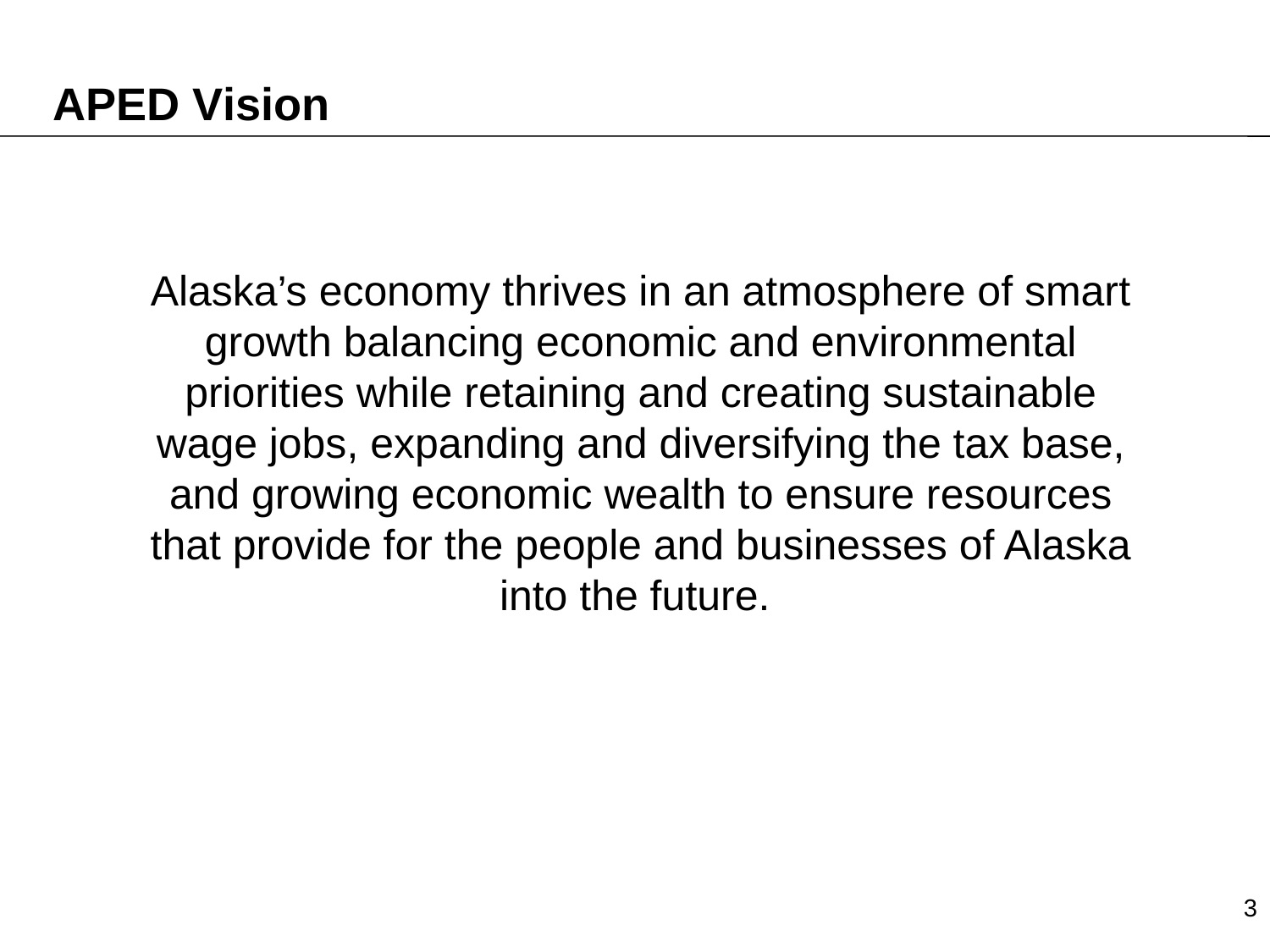

# APED Vision
Alaska’s economy thrives in an atmosphere of smart growth balancing economic and environmental priorities while retaining and creating sustainable wage jobs, expanding and diversifying the tax base, and growing economic wealth to ensure resources that provide for the people and businesses of Alaska into the future.

3